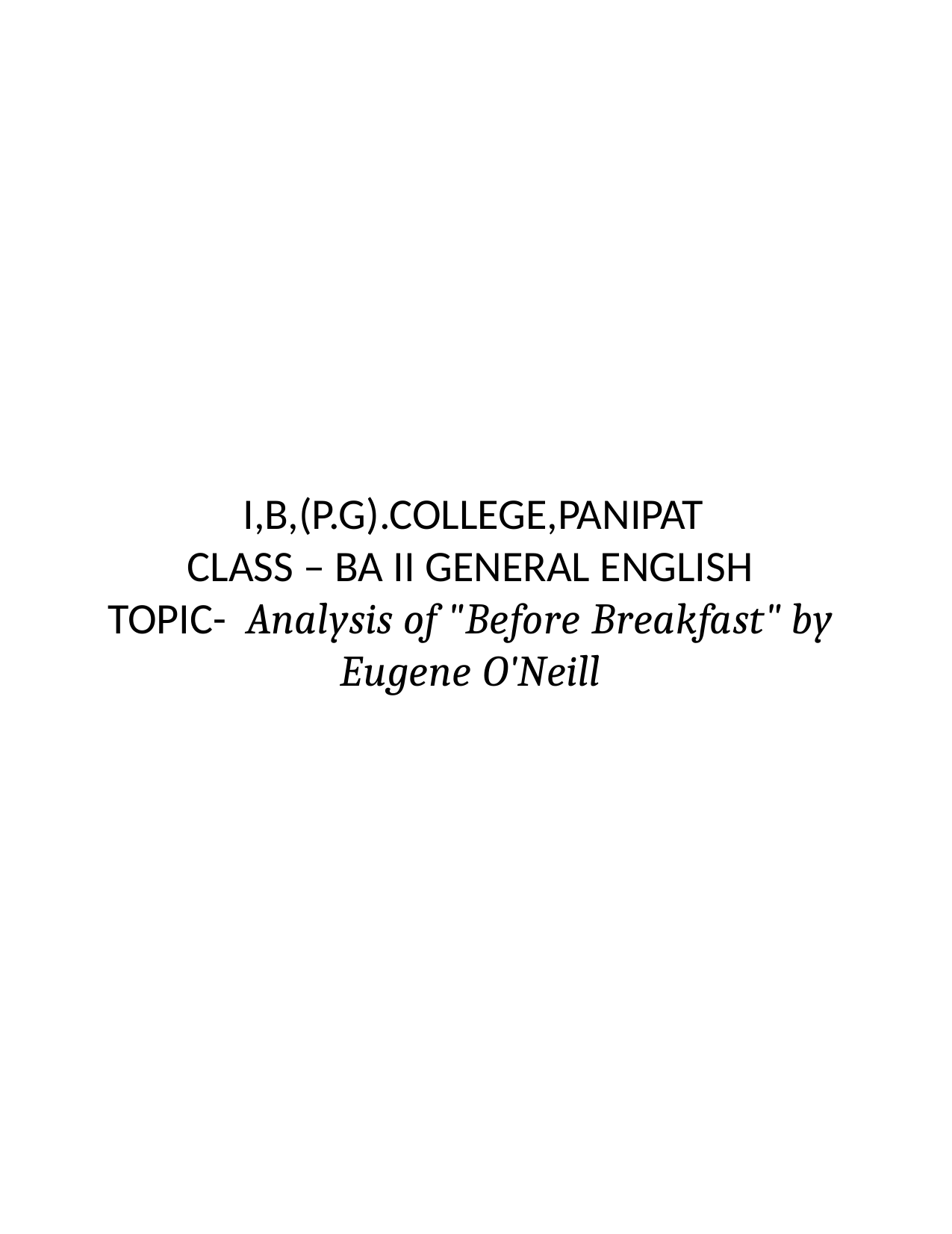

# I,B,(P.G).COLLEGE,PANIPAT CLASS – BA II GENERAL ENGLISH TOPIC-  Analysis of "Before Breakfast" by Eugene O'Neill